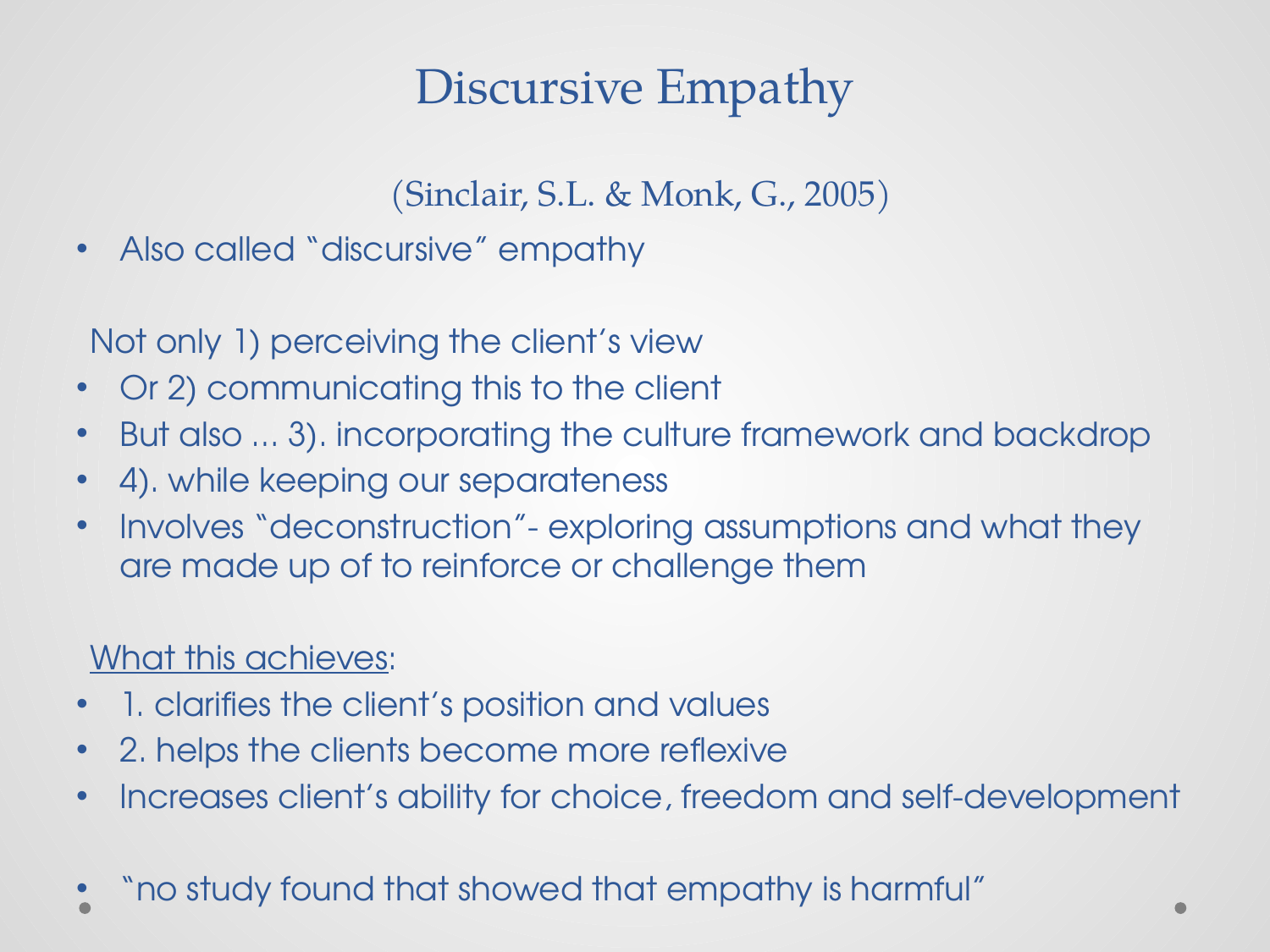

# Discursive Empathy (Sinclair, S.L. & Monk, G., 2005)
Also called “discursive” empathy

Not only 1) perceiving the client’s view
Or 2) communicating this to the client
But also … 3). incorporating the culture framework and backdrop
4). while keeping our separateness
Involves “deconstruction”- exploring assumptions and what they are made up of to reinforce or challenge them

What this achieves:
1. clarifies the client’s position and values
2. helps the clients become more reflexive
Increases client’s ability for choice, freedom and self-development

“no study found that showed that empathy is harmful”